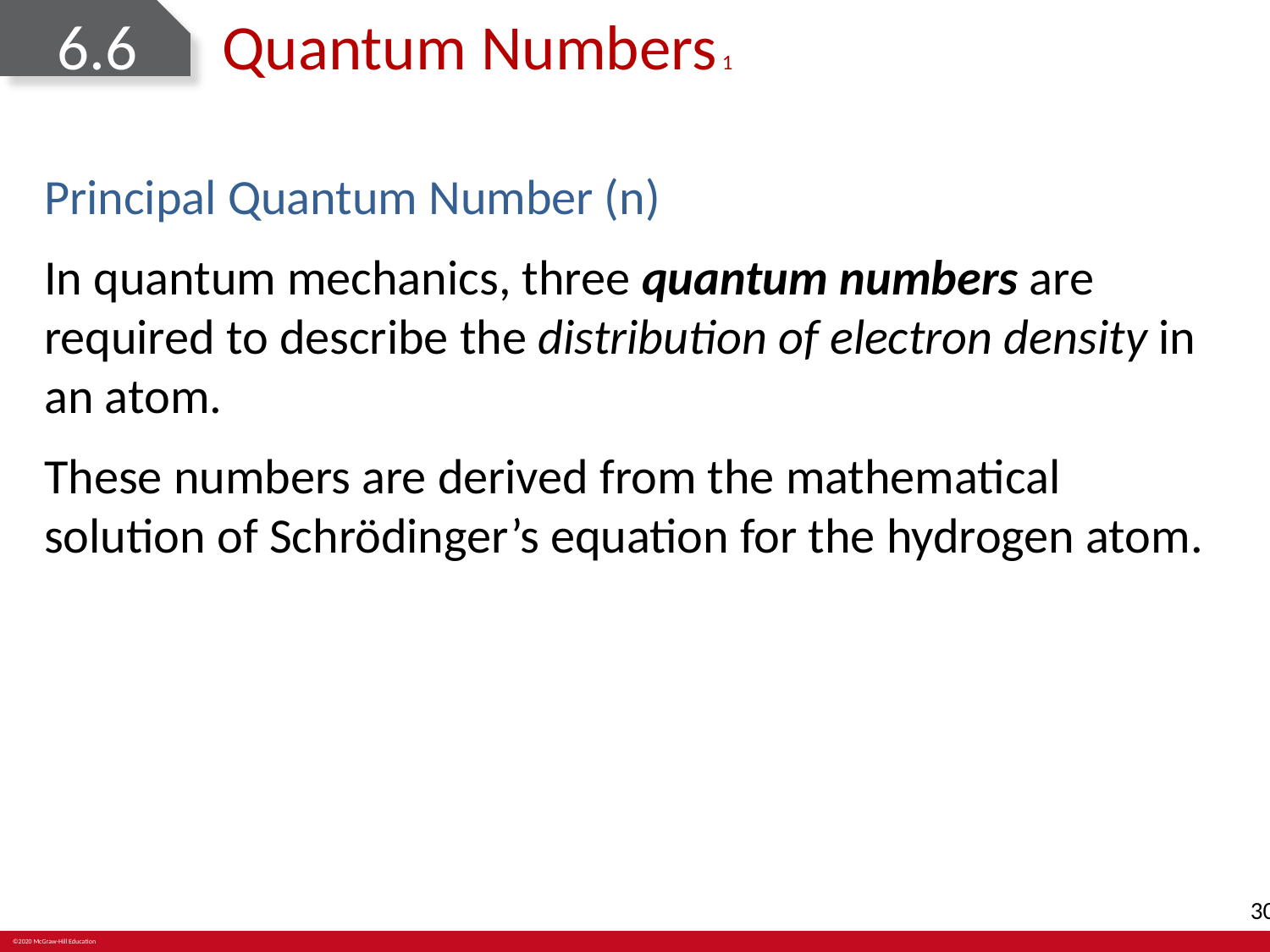

# 6.6	Quantum Numbers 1
Principal Quantum Number (n)
In quantum mechanics, three quantum numbers are required to describe the distribution of electron density in an atom.
These numbers are derived from the mathematical solution of Schrödinger’s equation for the hydrogen atom.